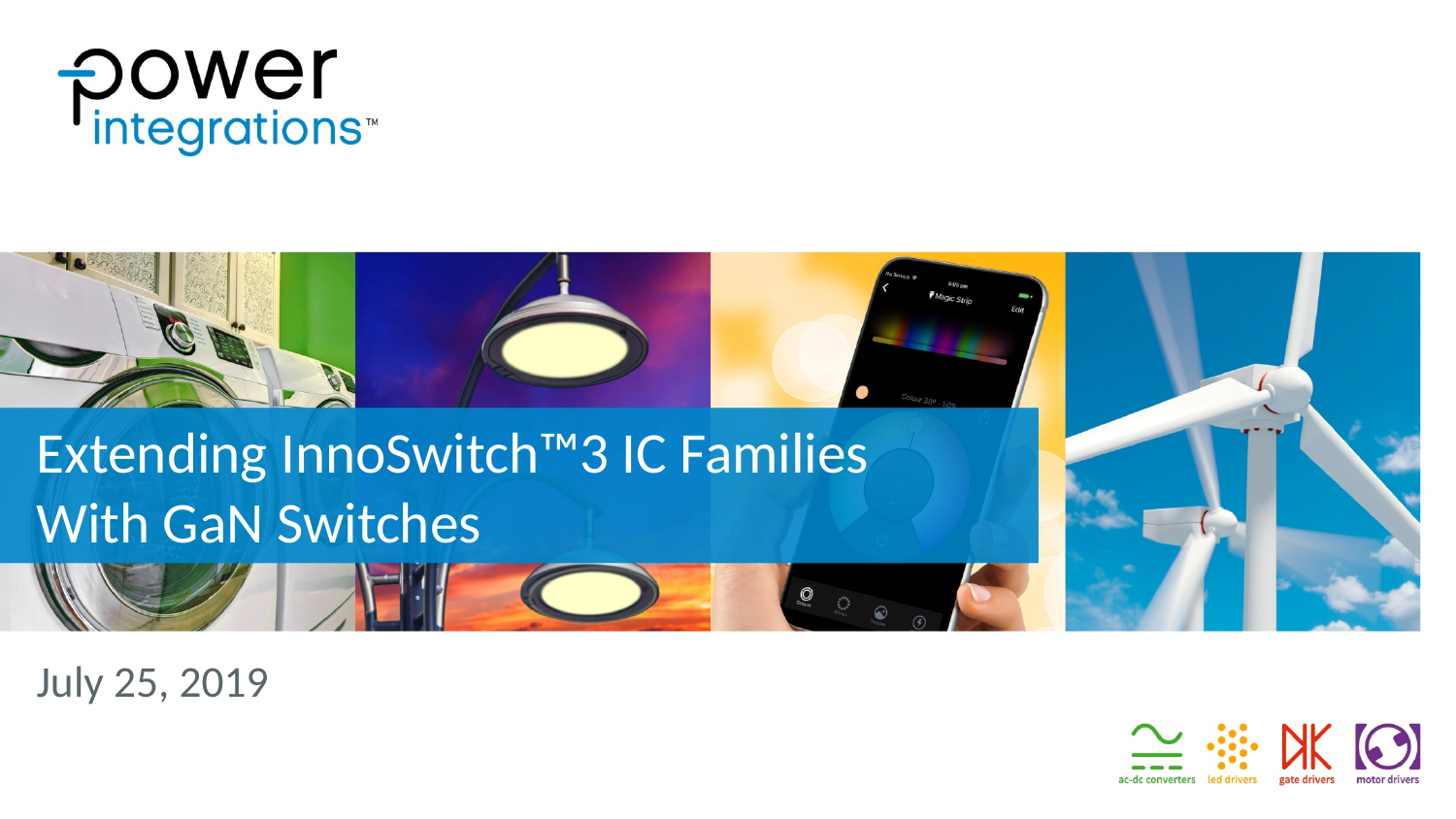

# Extending InnoSwitch™3 IC Families With GaN Switches
July 25, 2019